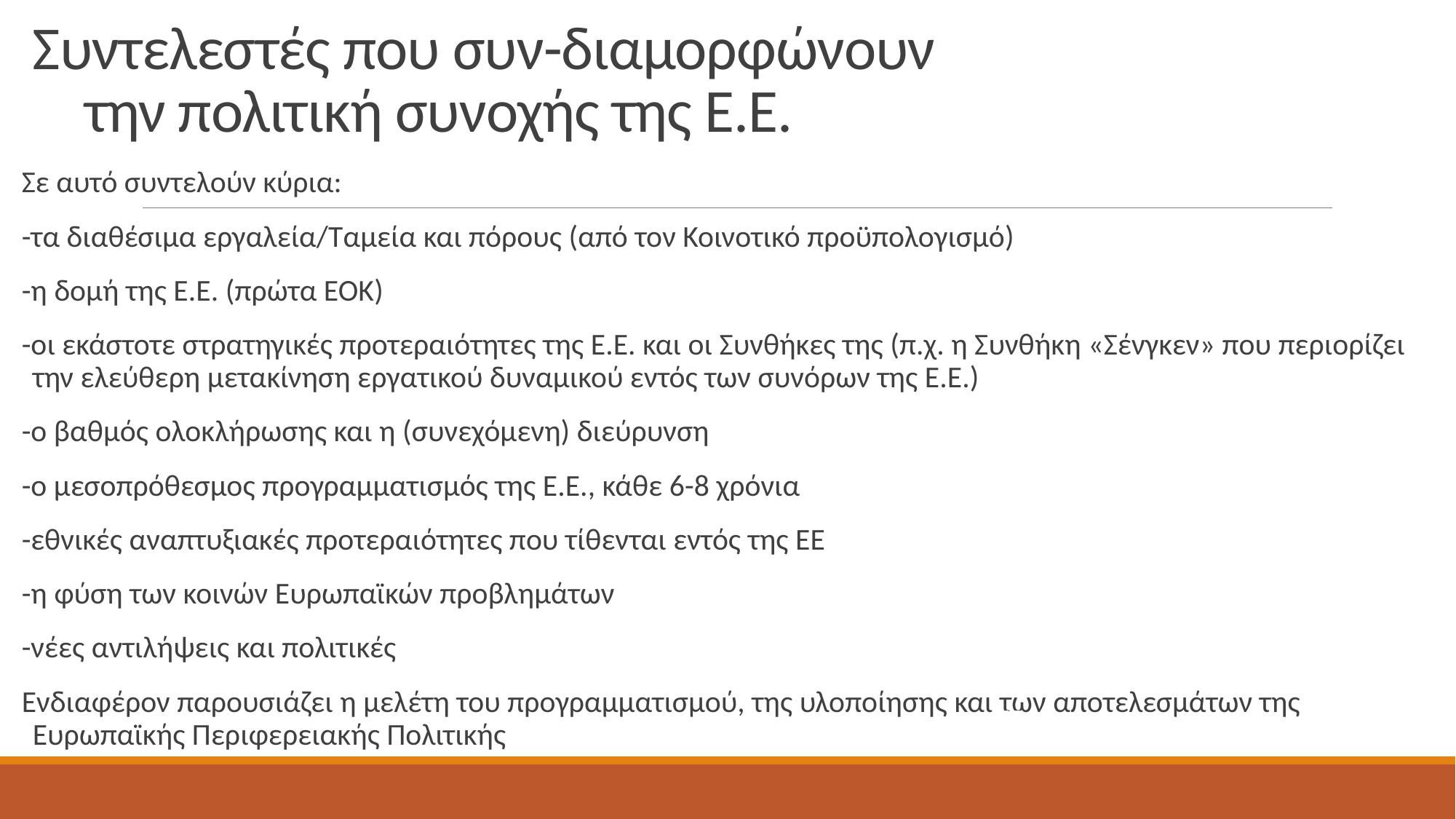

# Συντελεστές που συν-διαμορφώνουν την πολιτική συνοχής της Ε.Ε.
Σε αυτό συντελούν κύρια:
-τα διαθέσιμα εργαλεία/Ταμεία και πόρους (από τον Κοινοτικό προϋπολογισμό)
-η δομή της Ε.Ε. (πρώτα ΕΟΚ)
-οι εκάστοτε στρατηγικές προτεραιότητες της Ε.Ε. και οι Συνθήκες της (π.χ. η Συνθήκη «Σένγκεν» που περιορίζει την ελεύθερη μετακίνηση εργατικού δυναμικού εντός των συνόρων της Ε.Ε.)
-ο βαθμός ολοκλήρωσης και η (συνεχόμενη) διεύρυνση
-ο μεσοπρόθεσμος προγραμματισμός της Ε.Ε., κάθε 6-8 χρόνια
-εθνικές αναπτυξιακές προτεραιότητες που τίθενται εντός της ΕΕ
-η φύση των κοινών Ευρωπαϊκών προβλημάτων
-νέες αντιλήψεις και πολιτικές
Ενδιαφέρον παρουσιάζει η μελέτη του προγραμματισμού, της υλοποίησης και των αποτελεσμάτων της Ευρωπαϊκής Περιφερειακής Πολιτικής

105